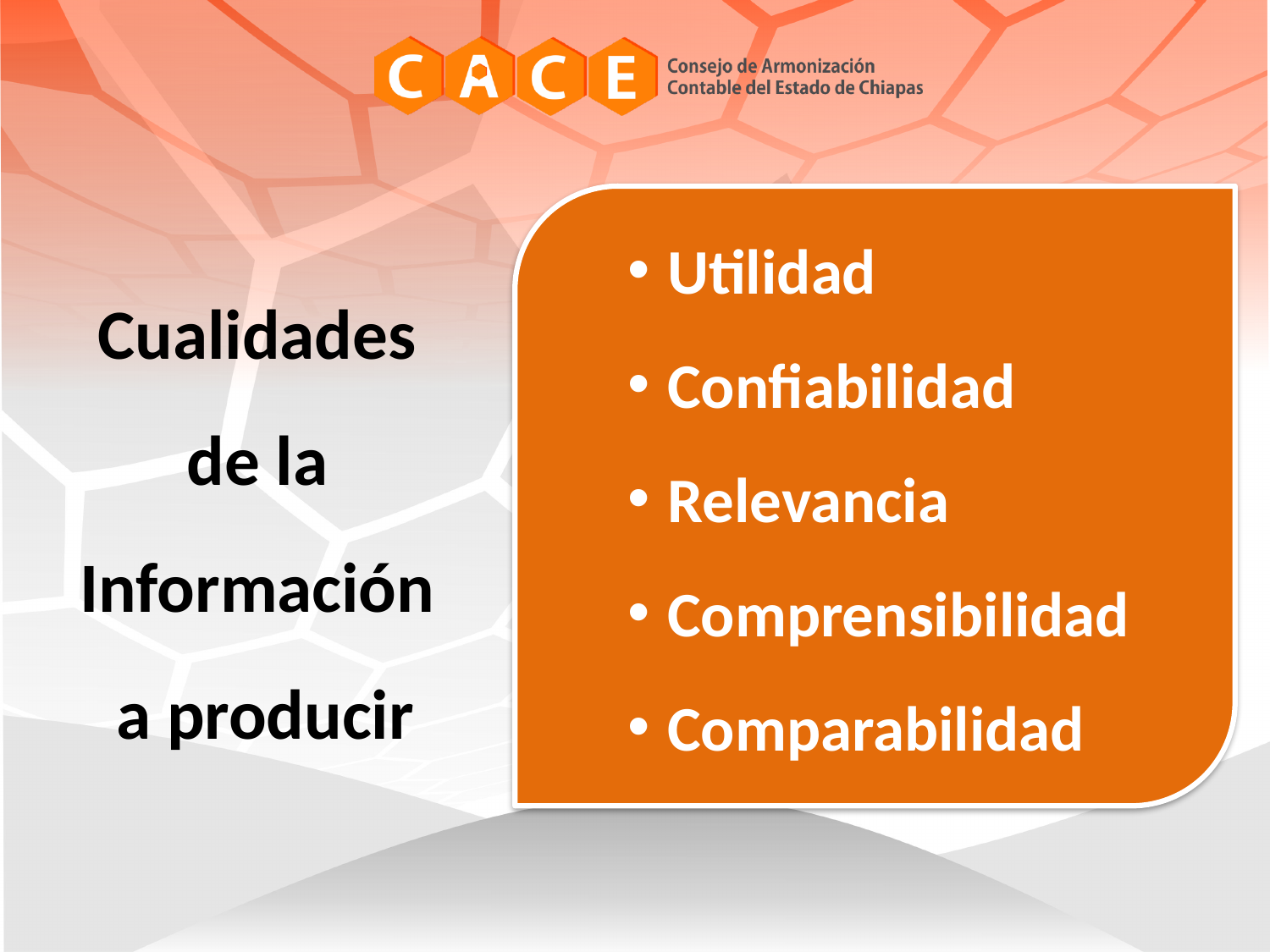

Utilidad
Confiabilidad
Relevancia
Comprensibilidad
Comparabilidad
Cualidades
de la
Información
a producir